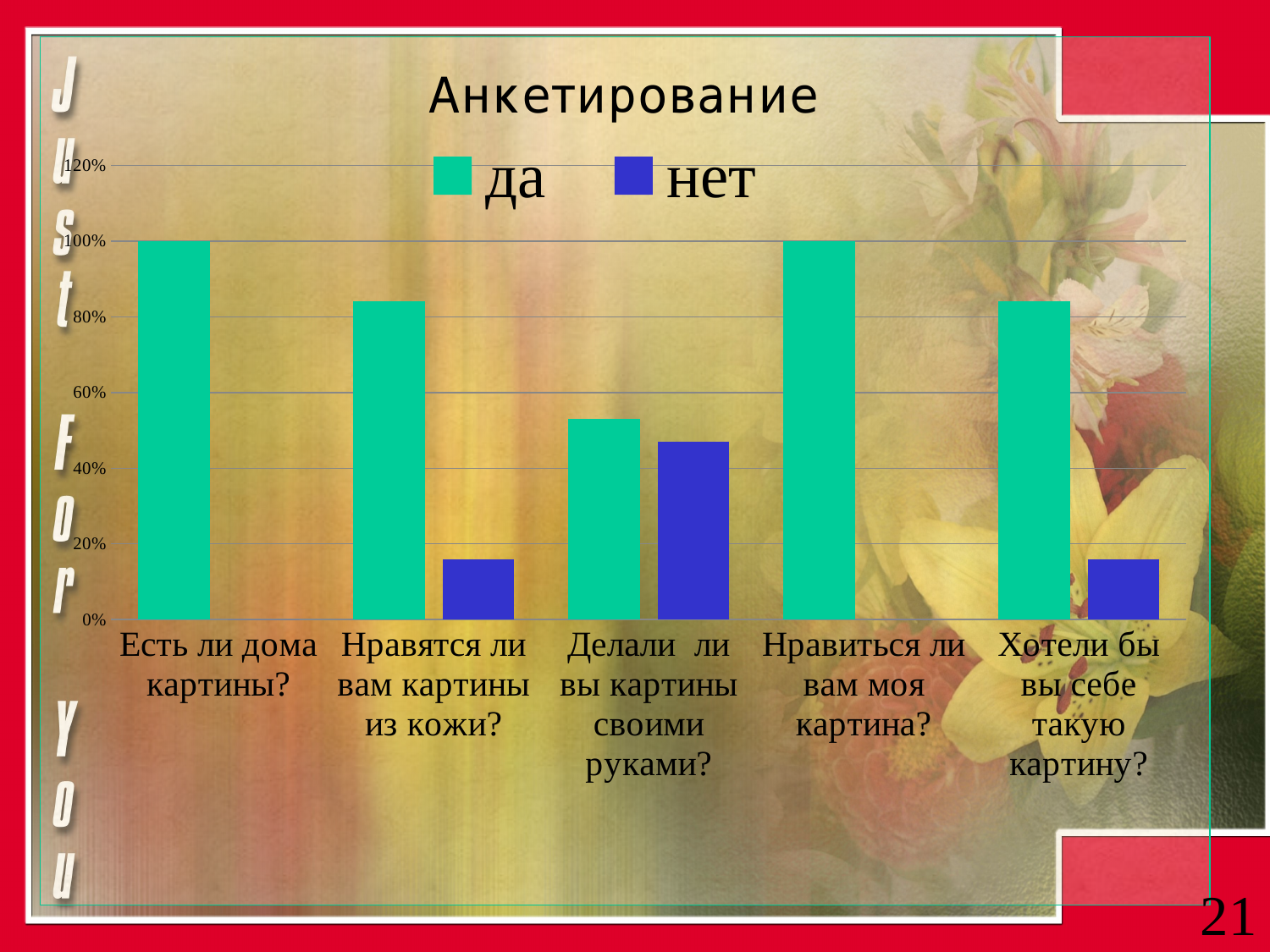

### Chart: Анкетирование

| Category | да | нет |
|---|---|---|
| Есть ли дома картины? | 1.0 | 0.0 |
| Нравятся ли вам картины из кожи? | 0.84 | 0.16 |
| Делали  ли вы картины своими руками? | 0.53 | 0.47 |
| Нравиться ли вам моя картина? | 1.0 | 0.0 |
| Хотели бы вы себе такую картину? | 0.84 | 0.16 |
21